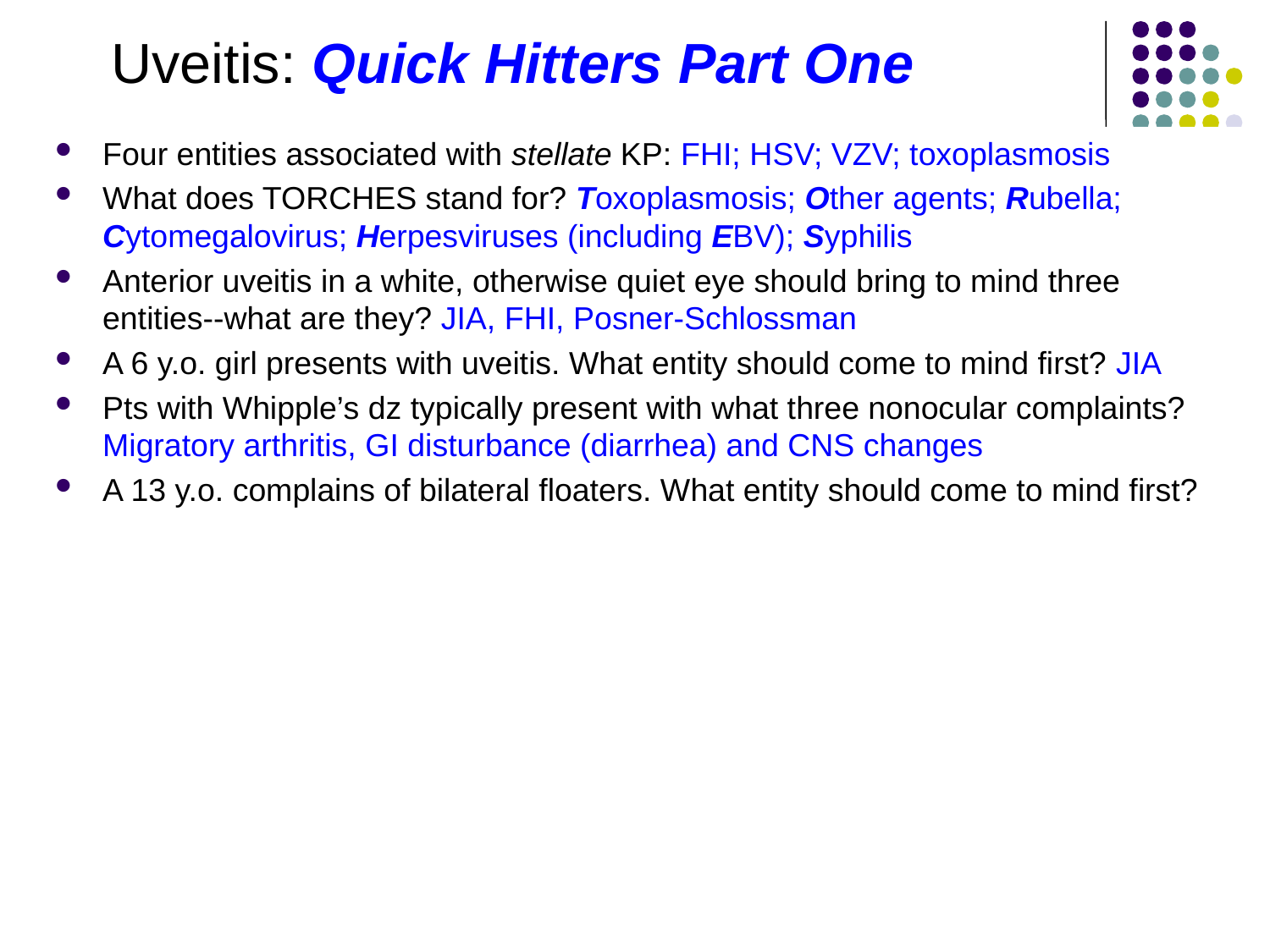

Uveitis: Quick Hitters Part One
Four entities associated with stellate KP: FHI; HSV; VZV; toxoplasmosis
What does TORCHES stand for? Toxoplasmosis; Other agents; Rubella; Cytomegalovirus; Herpesviruses (including EBV); Syphilis
Anterior uveitis in a white, otherwise quiet eye should bring to mind three entities--what are they? JIA, FHI, Posner-Schlossman
A 6 y.o. girl presents with uveitis. What entity should come to mind first? JIA
Pts with Whipple’s dz typically present with what three nonocular complaints? Migratory arthritis, GI disturbance (diarrhea) and CNS changes
A 13 y.o. complains of bilateral floaters. What entity should come to mind first?